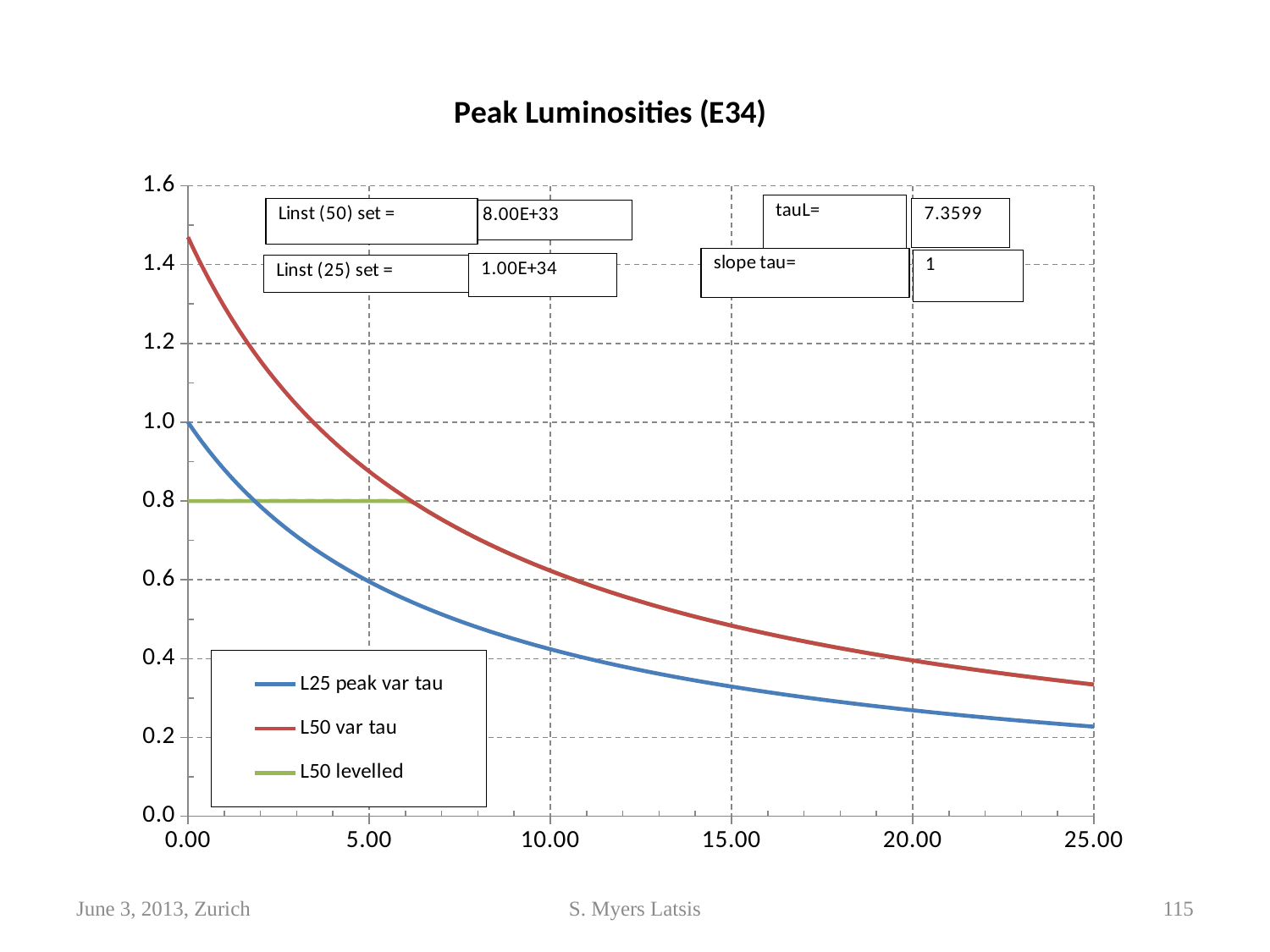

### Chart: Peak Luminosities (E34)

| Category | L25 peak var tau | L50 var tau | L50 levelled |
|---|---|---|---|
June 3, 2013, Zurich
S. Myers Latsis
115